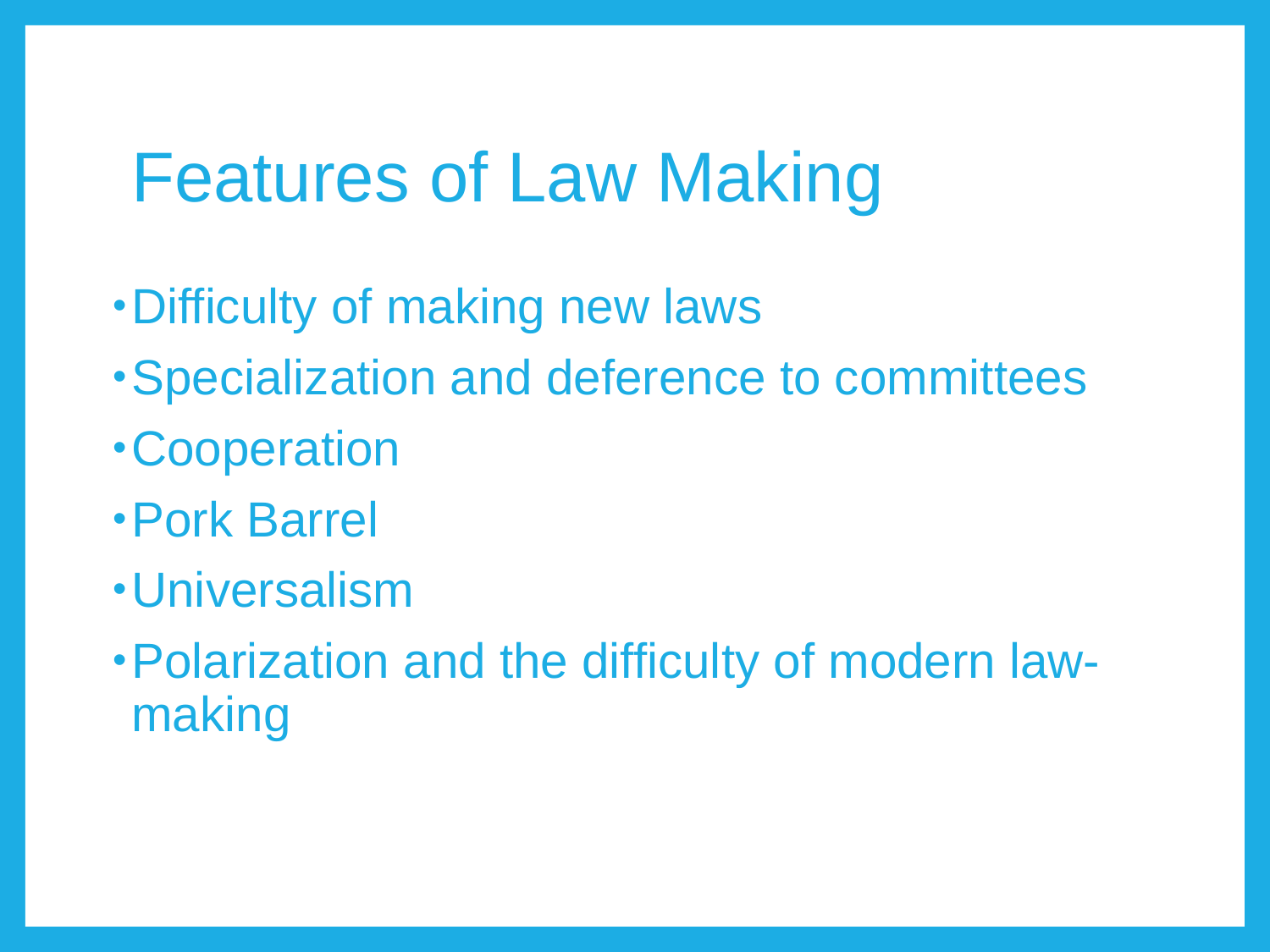

# Features of Law Making
Difficulty of making new laws
Specialization and deference to committees
Cooperation
Pork Barrel
Universalism
Polarization and the difficulty of modern law-making